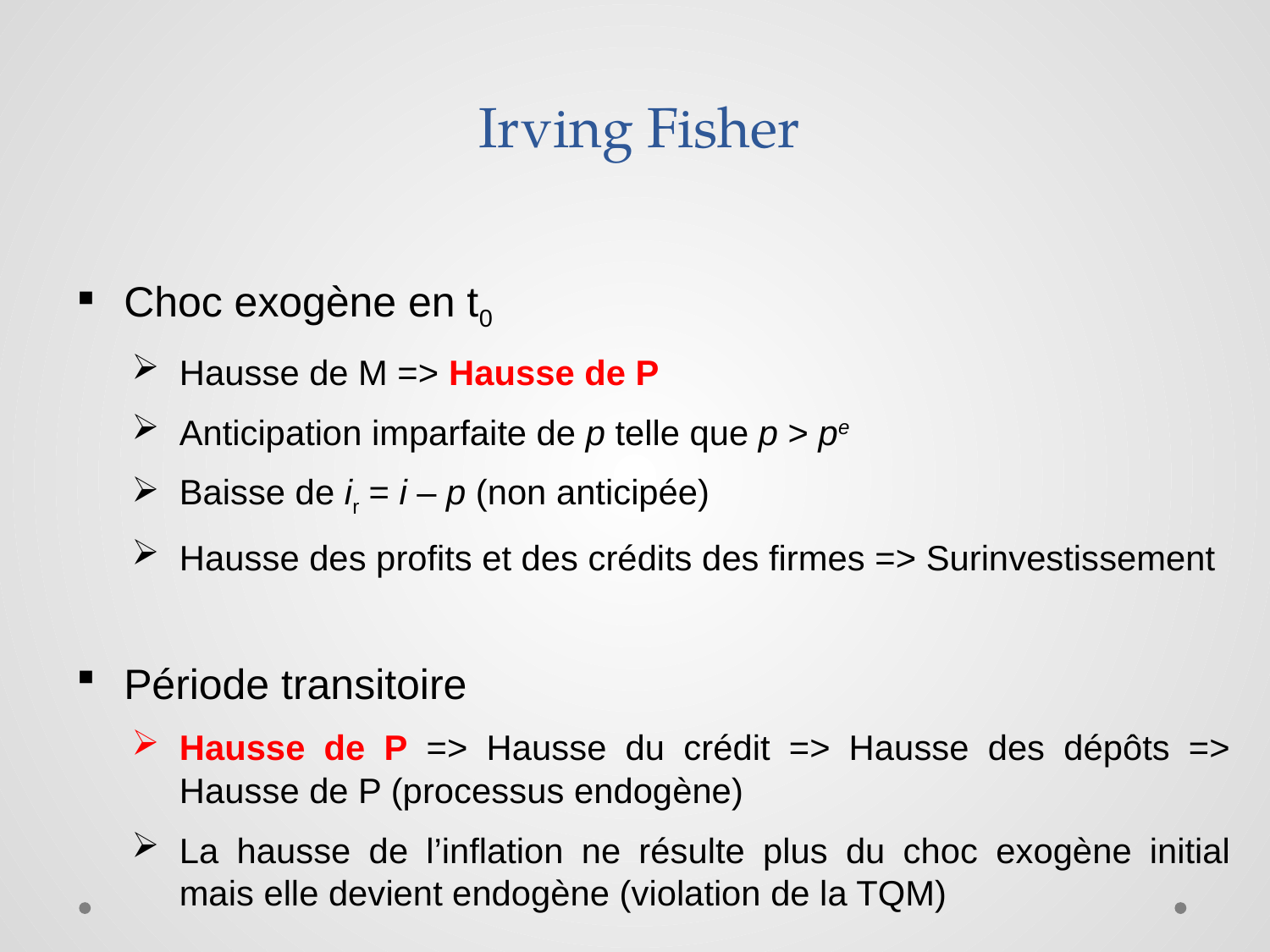

# Irving Fisher
Choc exogène en t0
Hausse de M => Hausse de P
Anticipation imparfaite de p telle que p > pe
Baisse de ir = i – p (non anticipée)
Hausse des profits et des crédits des firmes => Surinvestissement

Période transitoire
Hausse de P => Hausse du crédit => Hausse des dépôts => Hausse de P (processus endogène)
La hausse de l’inflation ne résulte plus du choc exogène initial mais elle devient endogène (violation de la TQM)